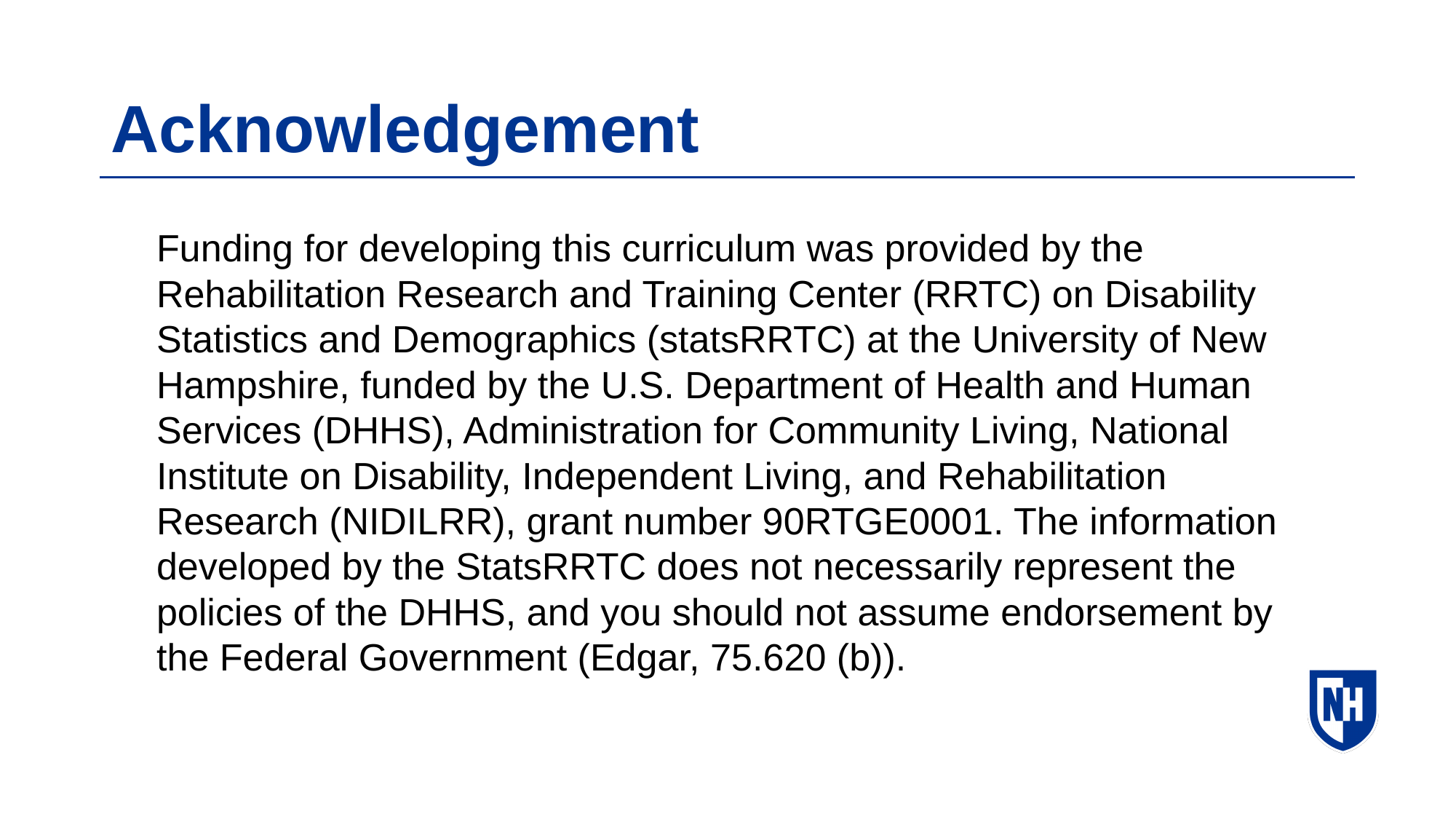

# Acknowledgement
Funding for developing this curriculum was provided by the Rehabilitation Research and Training Center (RRTC) on Disability Statistics and Demographics (statsRRTC) at the University of New Hampshire, funded by the U.S. Department of Health and Human Services (DHHS), Administration for Community Living, National Institute on Disability, Independent Living, and Rehabilitation Research (NIDILRR), grant number 90RTGE0001. The information developed by the StatsRRTC does not necessarily represent the policies of the DHHS, and you should not assume endorsement by the Federal Government (Edgar, 75.620 (b)).